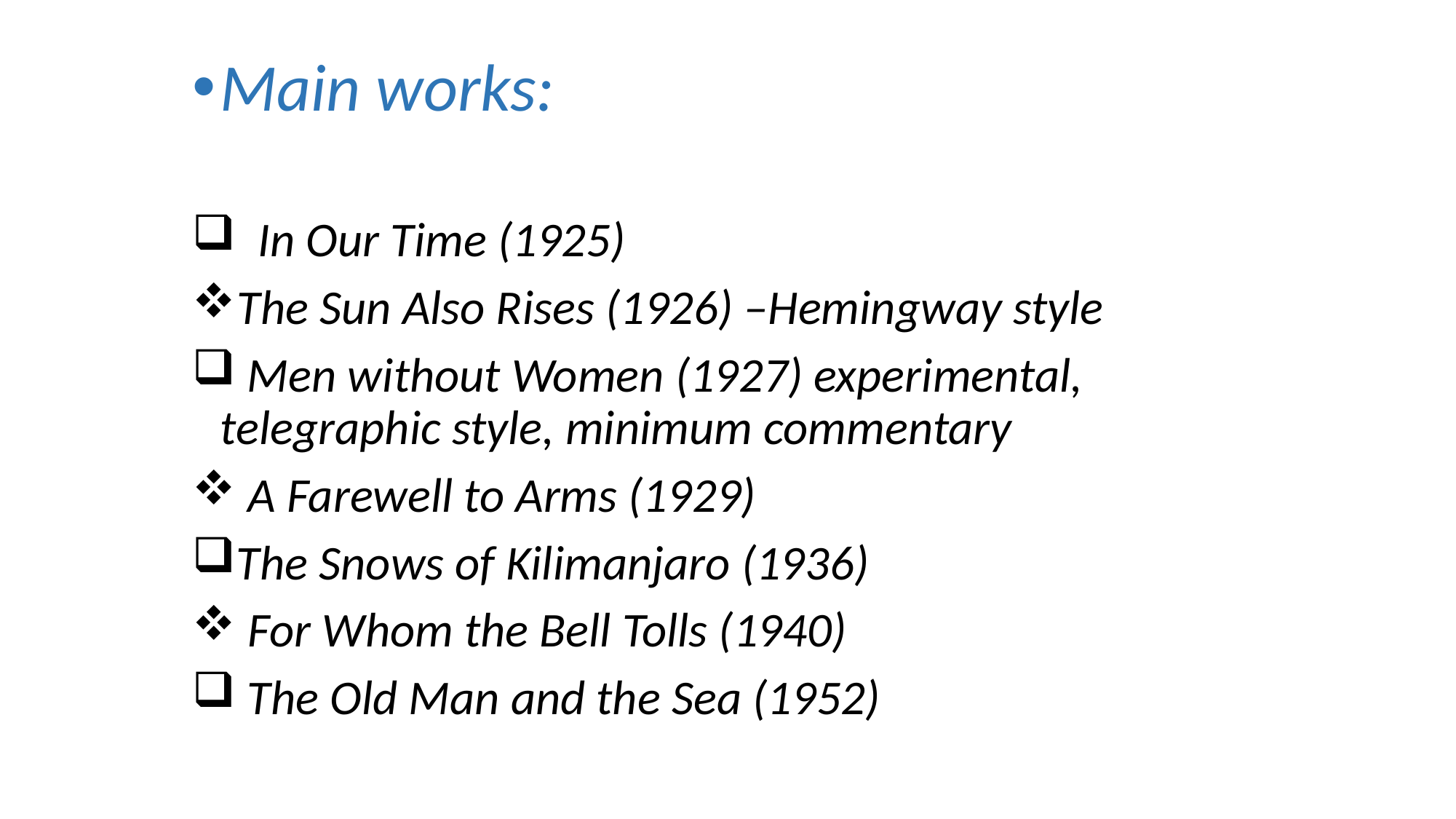

Main works:

  In Our Time (1925)
The Sun Also Rises (1926) –Hemingway style
 Men without Women (1927) experimental, telegraphic style, minimum commentary
 A Farewell to Arms (1929)
The Snows of Kilimanjaro (1936)
 For Whom the Bell Tolls (1940)
 The Old Man and the Sea (1952)